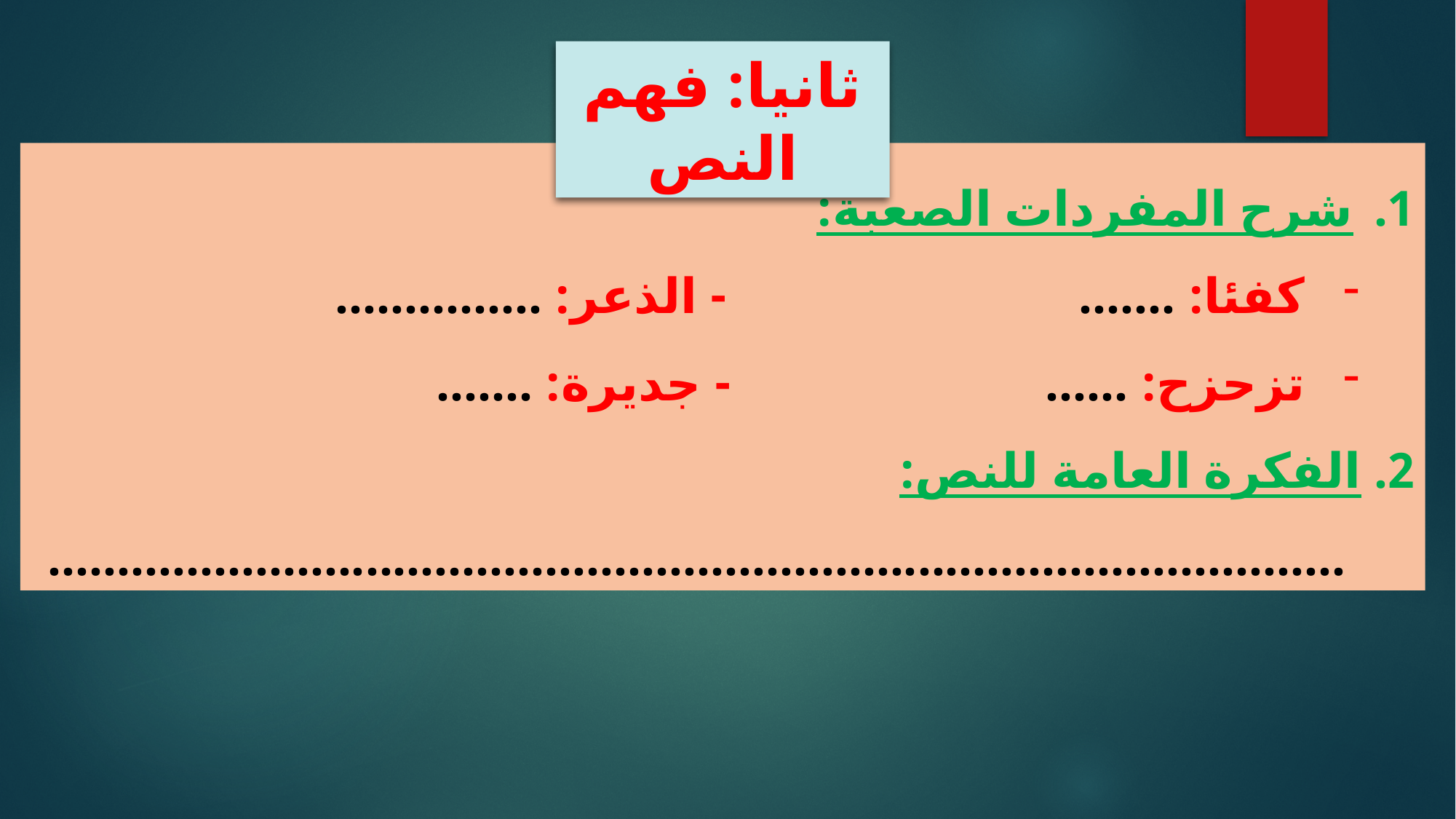

ثانيا: فهم النص
شرح المفردات الصعبة:
كفئا: .......                            - الذعر: ...............
تزحزح: ......                         - جديرة: .......
2. الفكرة العامة للنص:
 ..............................................................................................